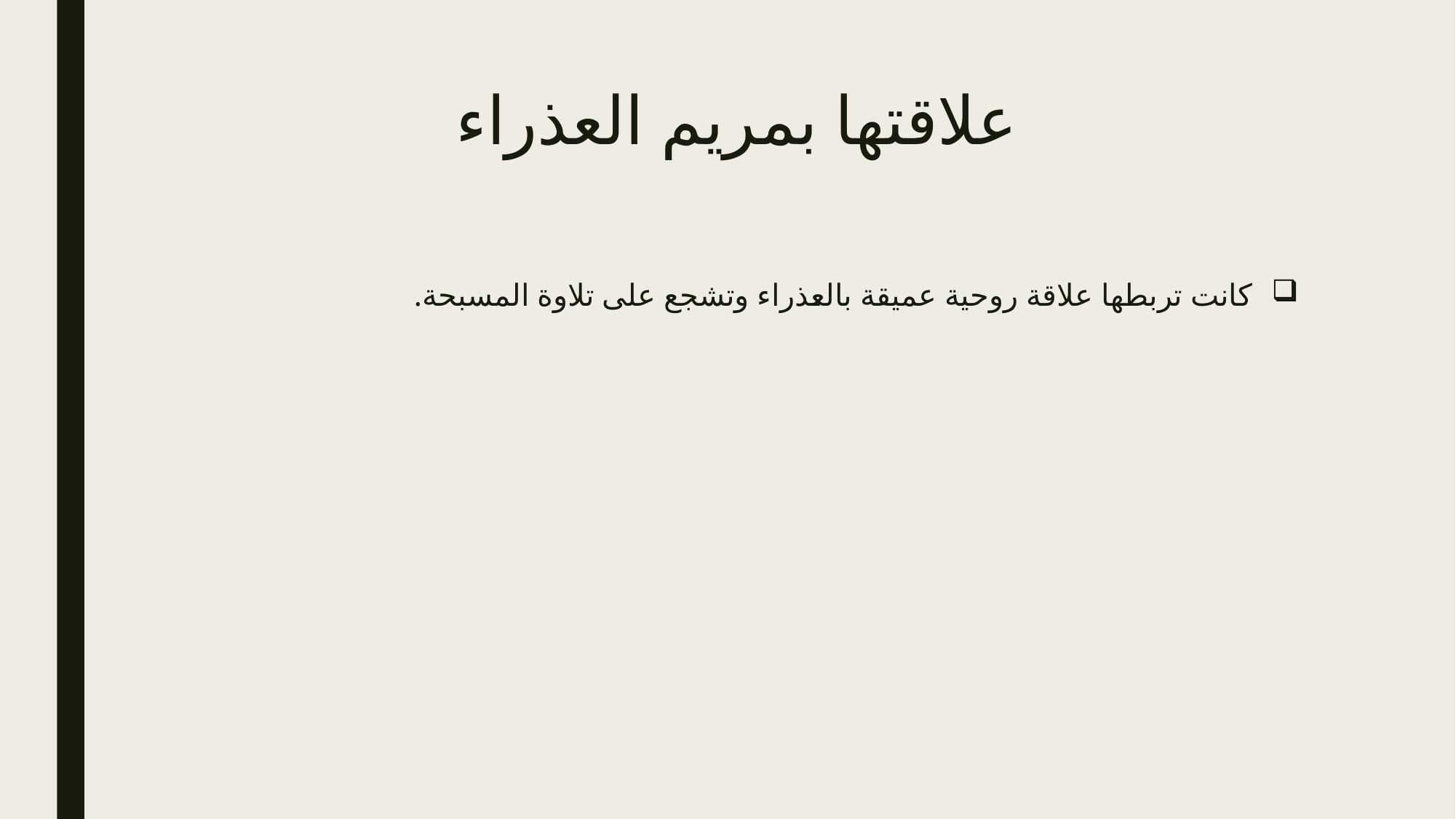

# علاقتها بمريم العذراء
كانت تربطها علاقة روحية عميقة بالعذراء وتشجع على تلاوة المسبحة.